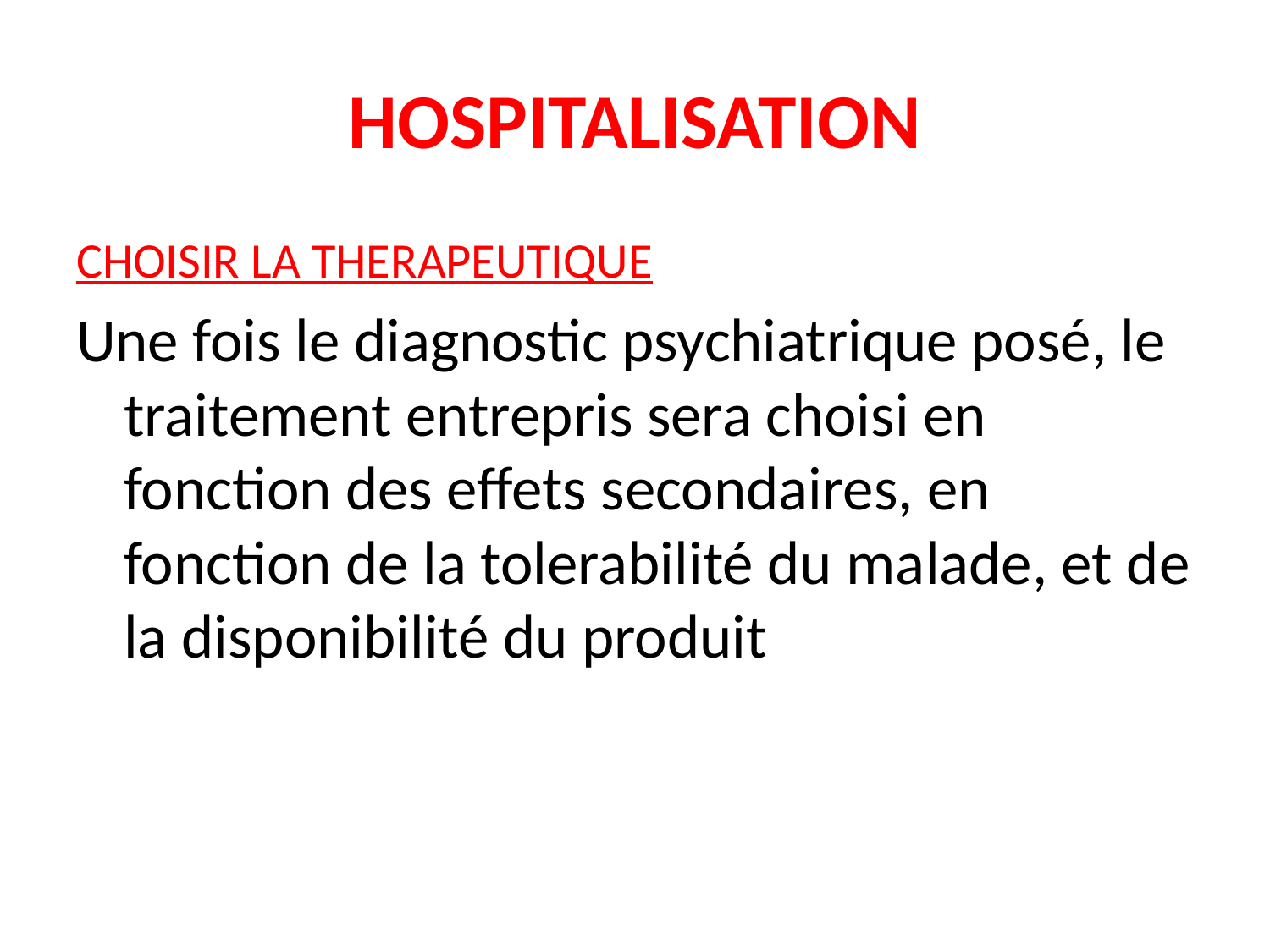

# HOSPITALISATION
CHOISIR LA THERAPEUTIQUE
Une fois le diagnostic psychiatrique posé, le traitement entrepris sera choisi en fonction des effets secondaires, en fonction de la tolerabilité du malade, et de la disponibilité du produit